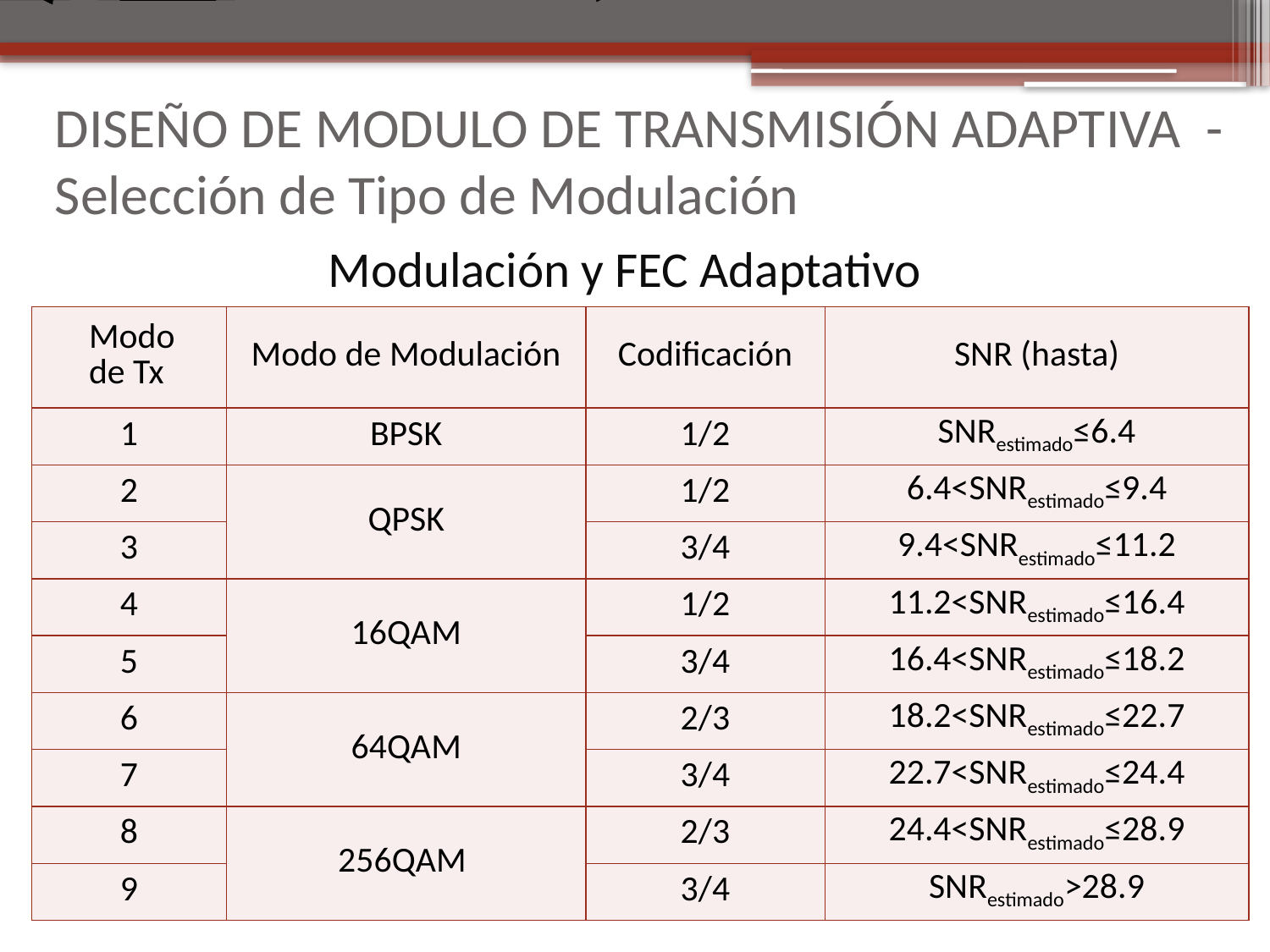

# DISEÑO DE MODULO DE TRANSMISIÓN ADAPTIVA  - Selección de Tipo de Modulación
Modulación y FEC Adaptativo
| Modo de Tx | Modo de Modulación | Codificación | SNR (hasta) |
| --- | --- | --- | --- |
| 1 | BPSK | 1/2 | SNRestimado≤6.4 |
| 2 | QPSK | 1/2 | 6.4<SNRestimado≤9.4 |
| 3 |  | 3/4 | 9.4<SNRestimado≤11.2 |
| 4 | 16QAM | 1/2 | 11.2<SNRestimado≤16.4 |
| 5 |  | 3/4 | 16.4<SNRestimado≤18.2 |
| 6 | 64QAM | 2/3 | 18.2<SNRestimado≤22.7 |
| 7 |  | 3/4 | 22.7<SNRestimado≤24.4 |
| 8 | 256QAM | 2/3 | 24.4<SNRestimado≤28.9 |
| 9 |  | 3/4 | SNRestimado>28.9 |